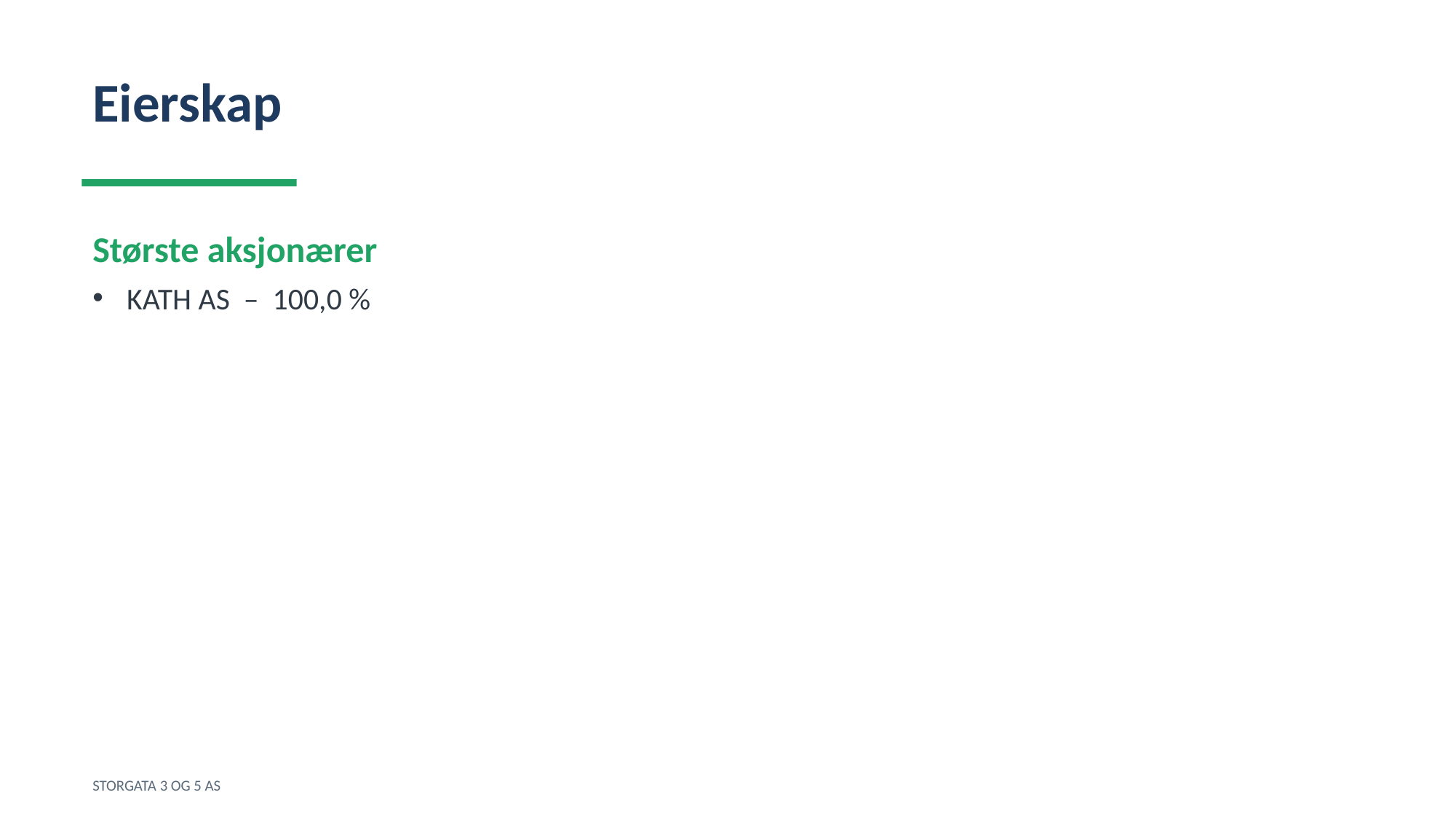

Eierskap

Største aksjonærer
KATH AS  –  100,0 %
STORGATA 3 OG 5 AS